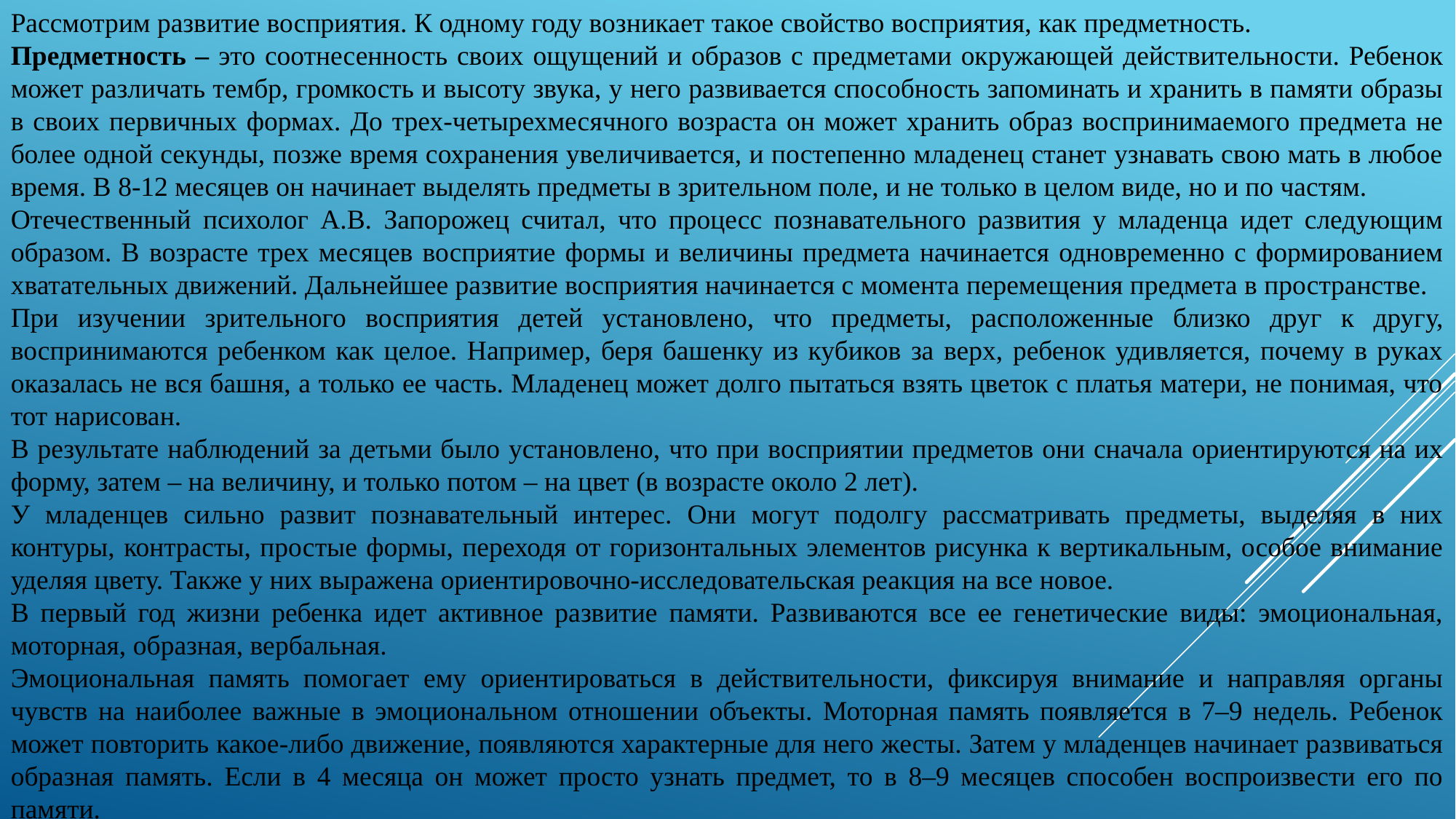

Рассмотрим развитие восприятия. К одному году возникает такое свойство восприятия, как предметность.
Предметность – это соотнесенность своих ощущений и образов с предметами окружающей действительности. Ребенок может различать тембр, громкость и высоту звука, у него развивается способность запоминать и хранить в памяти образы в своих первичных формах. До трех-четырехмесячного возраста он может хранить образ воспринимаемого предмета не более одной секунды, позже время сохранения увеличивается, и постепенно младенец станет узнавать свою мать в любое время. В 8-12 месяцев он начинает выделять предметы в зрительном поле, и не только в целом виде, но и по частям.
Отечественный психолог А.В. Запорожец считал, что процесс познавательного развития у младенца идет следующим образом. В возрасте трех месяцев восприятие формы и величины предмета начинается одновременно с формированием хватательных движений. Дальнейшее развитие восприятия начинается с момента перемещения предмета в пространстве.
При изучении зрительного восприятия детей установлено, что предметы, расположенные близко друг к другу, воспринимаются ребенком как целое. Например, беря башенку из кубиков за верх, ребенок удивляется, почему в руках оказалась не вся башня, а только ее часть. Младенец может долго пытаться взять цветок с платья матери, не понимая, что тот нарисован.
В результате наблюдений за детьми было установлено, что при восприятии предметов они сначала ориентируются на их форму, затем – на величину, и только потом – на цвет (в возрасте около 2 лет).
У младенцев сильно развит познавательный интерес. Они могут подолгу рассматривать предметы, выделяя в них контуры, контрасты, простые формы, переходя от горизонтальных элементов рисунка к вертикальным, особое внимание уделяя цвету. Также у них выражена ориентировочно-исследовательская реакция на все новое.
В первый год жизни ребенка идет активное развитие памяти. Развиваются все ее генетические виды: эмоциональная, моторная, образная, вербальная.
Эмоциональная память помогает ему ориентироваться в действительности, фиксируя внимание и направляя органы чувств на наиболее важные в эмоциональном отношении объекты. Моторная память появляется в 7–9 недель. Ребенок может повторить какое-либо движение, появляются характерные для него жесты. Затем у младенцев начинает развиваться образная память. Если в 4 месяца он может просто узнать предмет, то в 8–9 месяцев способен воспроизвести его по памяти.